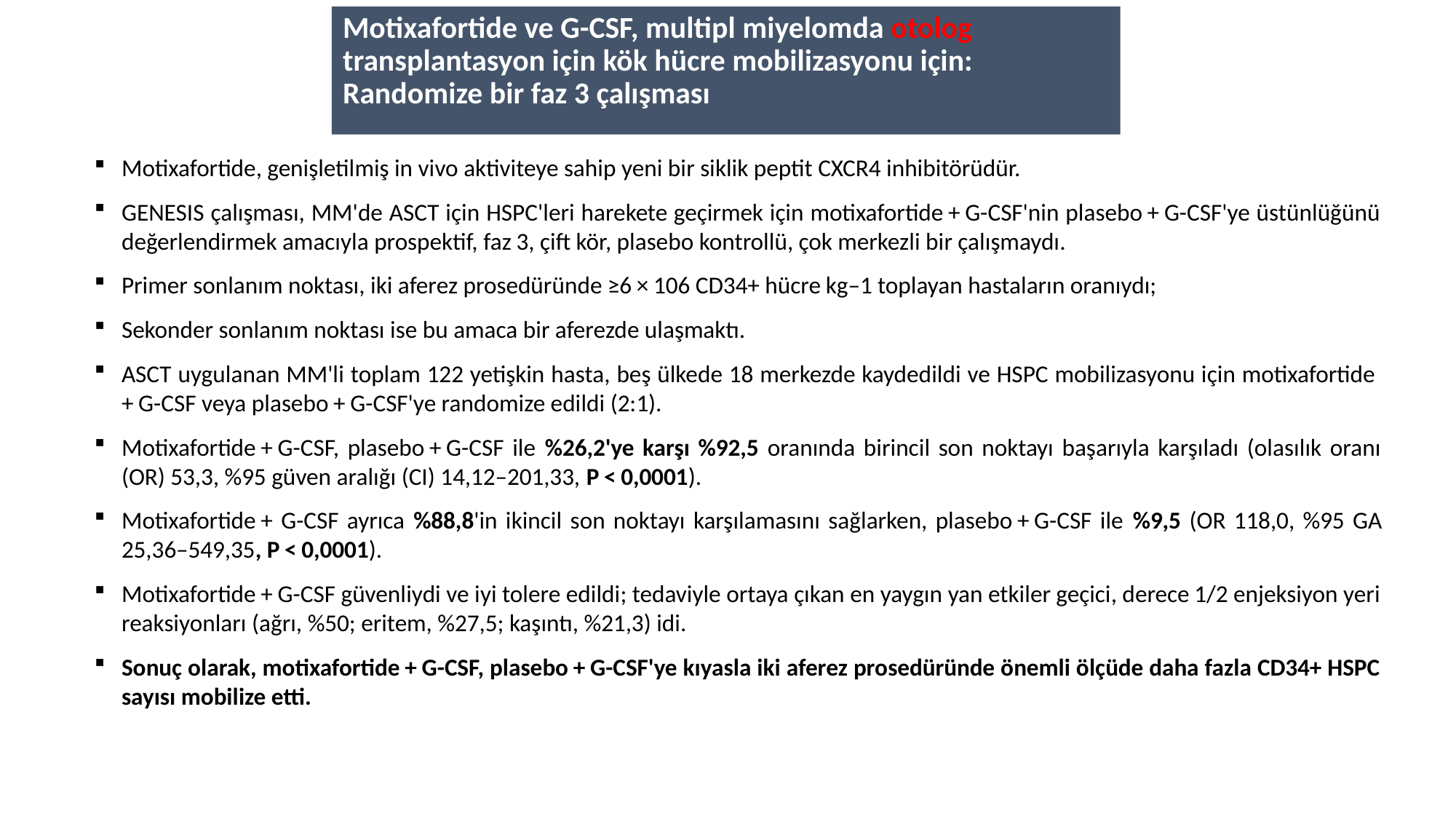

# Motixafortide ve G-CSF, multipl miyelomda otolog transplantasyon için kök hücre mobilizasyonu için: Randomize bir faz 3 çalışması
Motixafortide, genişletilmiş in vivo aktiviteye sahip yeni bir siklik peptit CXCR4 inhibitörüdür.
GENESIS çalışması, MM'de ASCT için HSPC'leri harekete geçirmek için motixafortide + G-CSF'nin plasebo + G-CSF'ye üstünlüğünü değerlendirmek amacıyla prospektif, faz 3, çift kör, plasebo kontrollü, çok merkezli bir çalışmaydı.
Primer sonlanım noktası, iki aferez prosedüründe ≥6 × 106 CD34+ hücre kg–1 toplayan hastaların oranıydı;
Sekonder sonlanım noktası ise bu amaca bir aferezde ulaşmaktı.
ASCT uygulanan MM'li toplam 122 yetişkin hasta, beş ülkede 18 merkezde kaydedildi ve HSPC mobilizasyonu için motixafortide + G-CSF veya plasebo + G-CSF'ye randomize edildi (2:1).
Motixafortide + G-CSF, plasebo + G-CSF ile %26,2'ye karşı %92,5 oranında birincil son noktayı başarıyla karşıladı (olasılık oranı (OR) 53,3, %95 güven aralığı (CI) 14,12–201,33, P < 0,0001).
Motixafortide + G-CSF ayrıca %88,8'in ikincil son noktayı karşılamasını sağlarken, plasebo + G-CSF ile %9,5 (OR 118,0, %95 GA 25,36–549,35, P < 0,0001).
Motixafortide + G-CSF güvenliydi ve iyi tolere edildi; tedaviyle ortaya çıkan en yaygın yan etkiler geçici, derece 1/2 enjeksiyon yeri reaksiyonları (ağrı, %50; eritem, %27,5; kaşıntı, %21,3) idi.
Sonuç olarak, motixafortide + G-CSF, plasebo + G-CSF'ye kıyasla iki aferez prosedüründe önemli ölçüde daha fazla CD34+ HSPC sayısı mobilize etti.